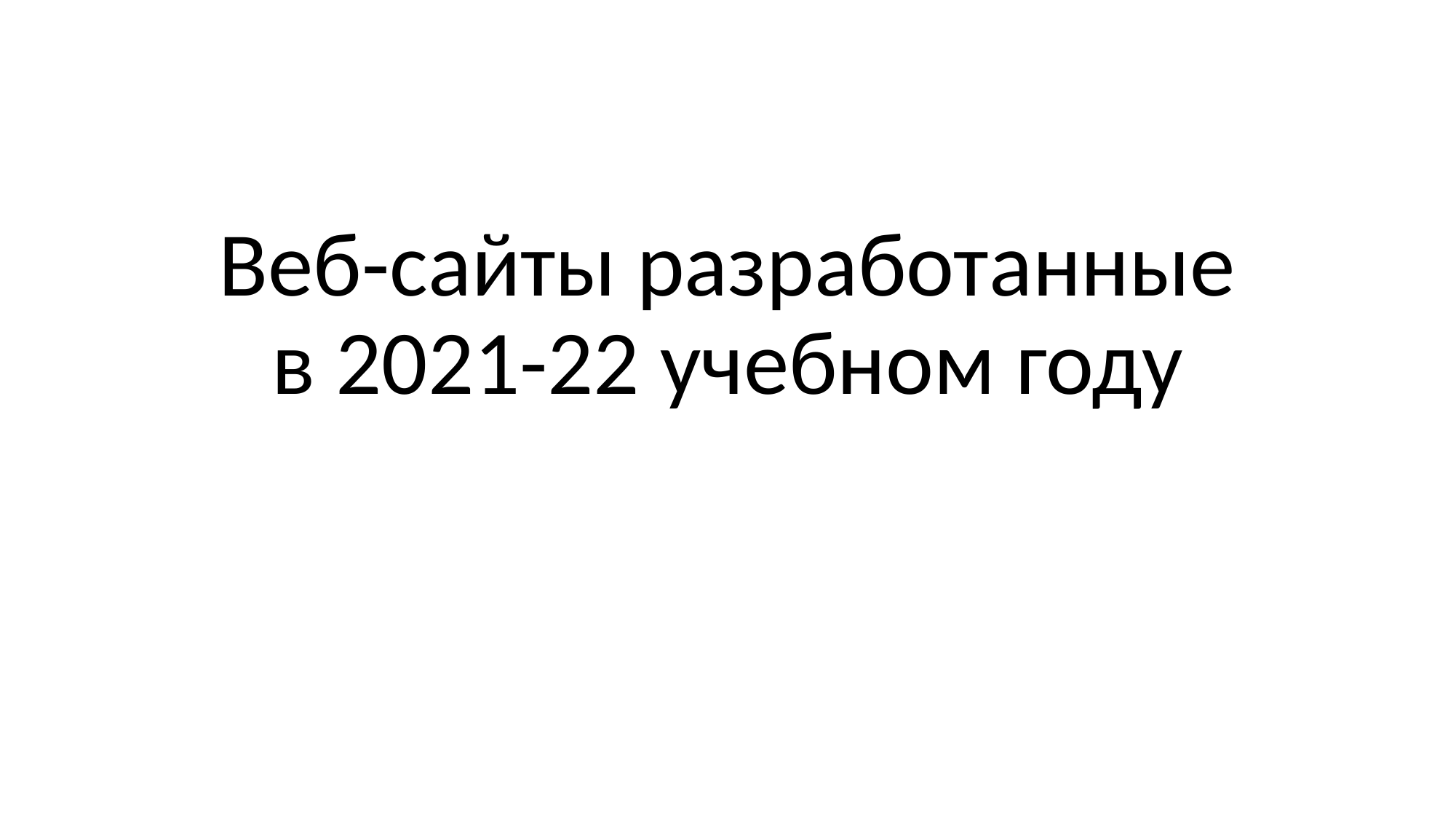

# Веб-сайты разработанные в 2021-22 учебном году